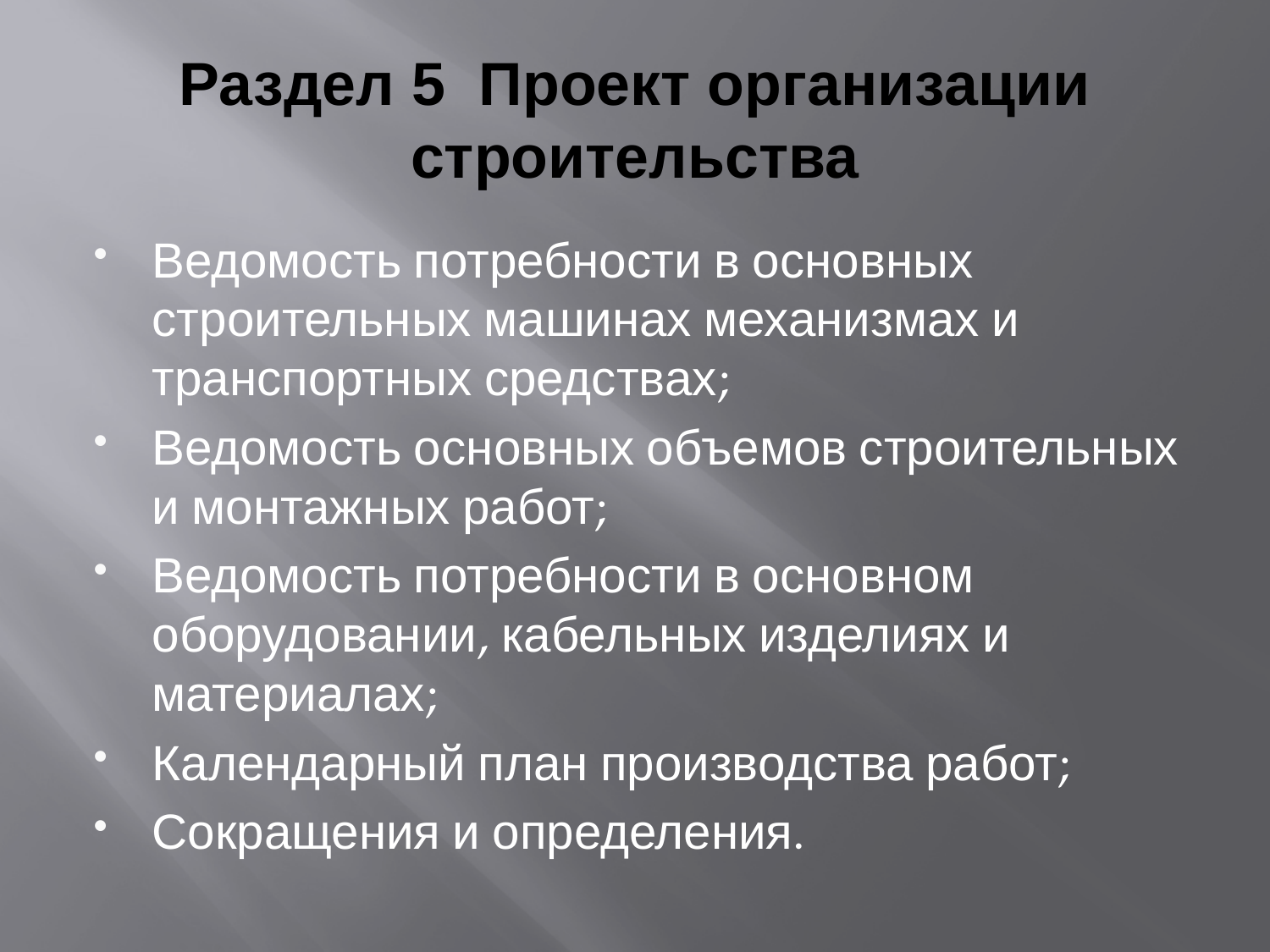

# Раздел 5  Проект организации строительства
Ведомость потребности в основных строительных машинах механизмах и транспортных средствах;
Ведомость основных объемов строительных и монтажных работ;
Ведомость потребности в основном оборудовании, кабельных изделиях и материалах;
Календарный план производства работ;
Сокращения и определения.